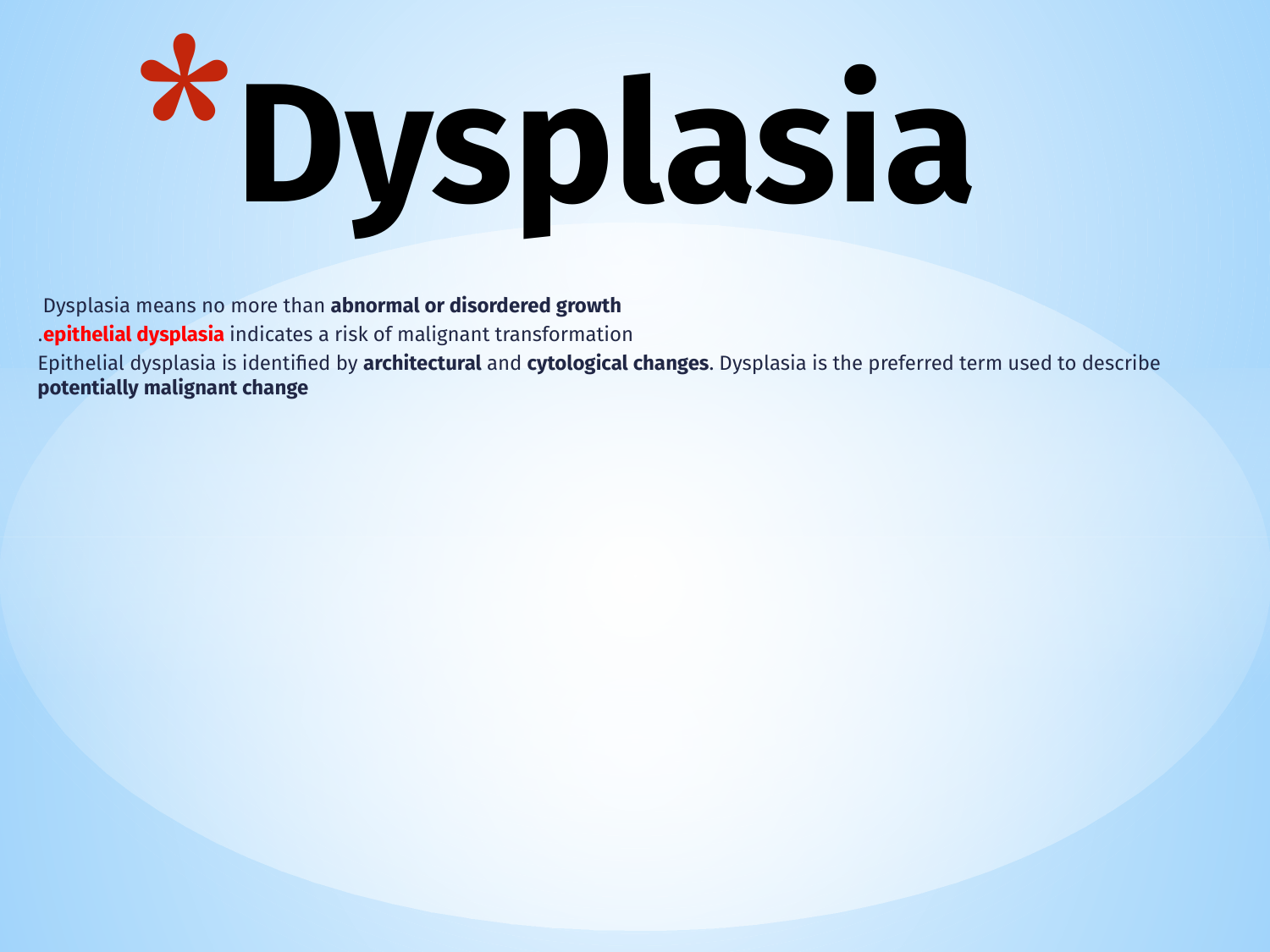

# Dysplasia
Dysplasia means no more than abnormal or disordered growth
epithelial dysplasia indicates a risk of malignant transformation.
 Epithelial dysplasia is identified by architectural and cytological changes. Dysplasia is the preferred term used to describe potentially malignant change